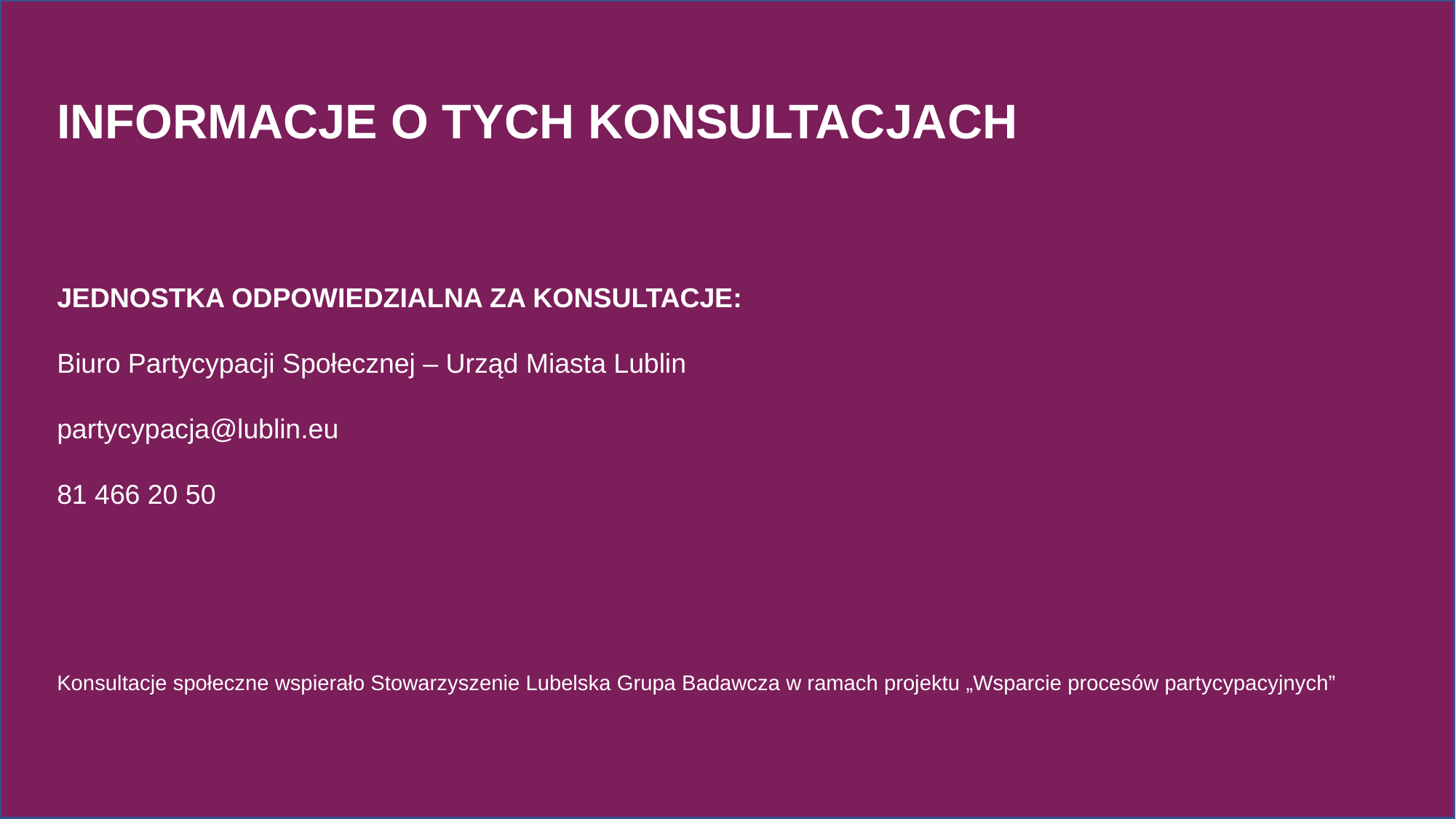

INFORMACJE O TYCH KONSULTACJACH

JEDNOSTKA ODPOWIEDZIALNA ZA KONSULTACJE:
Biuro Partycypacji Społecznej – Urząd Miasta Lublin
partycypacja@lublin.eu
81 466 20 50

Konsultacje społeczne wspierało Stowarzyszenie Lubelska Grupa Badawcza w ramach projektu „Wsparcie procesów partycypacyjnych”